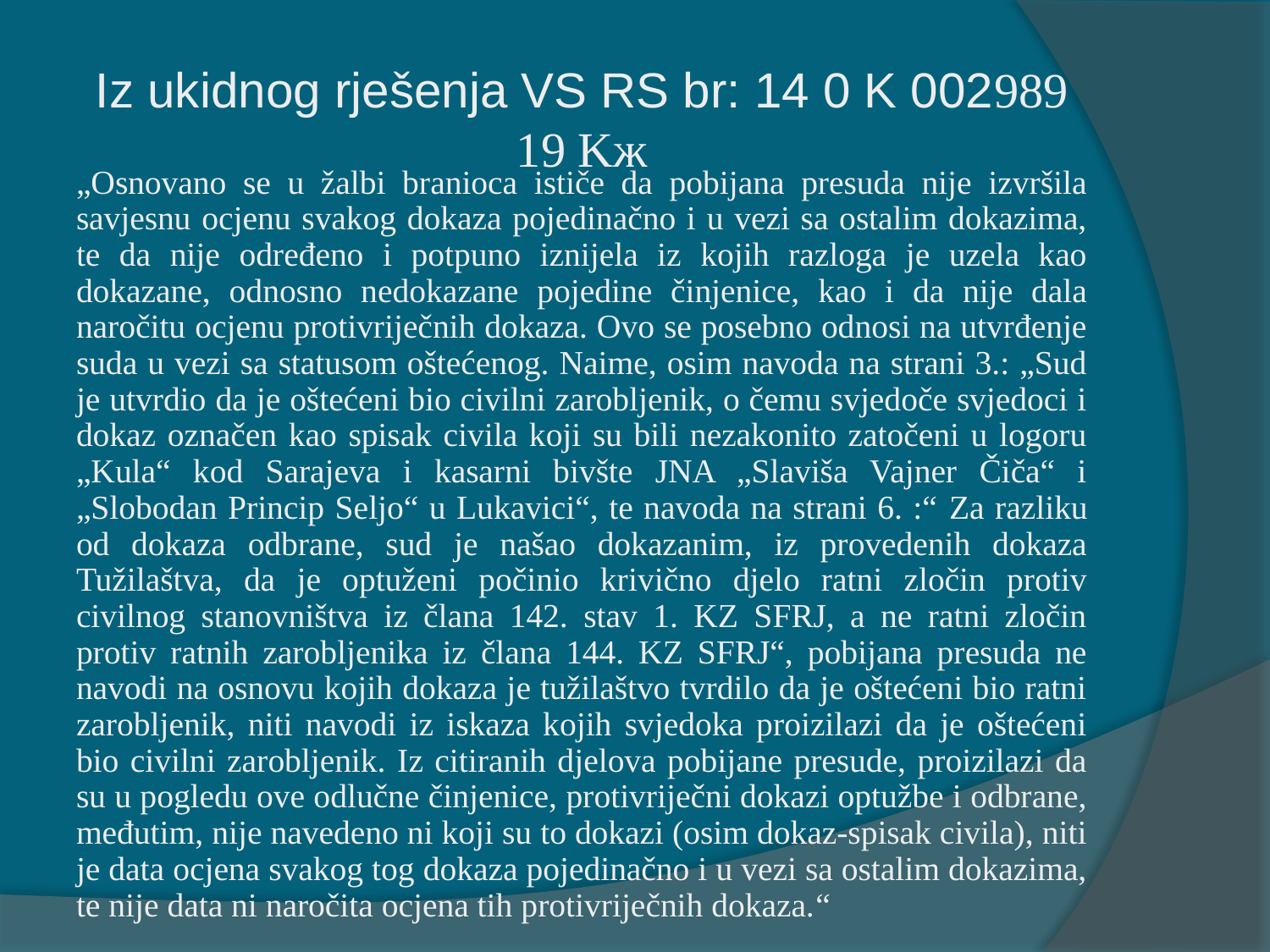

# Iz ukidnog rješenja VS RS br: 14 0 K 002989 19 Kж
„Osnovano se u žalbi branioca ističe da pobijana presuda nije izvršila savjesnu ocjenu svakog dokaza pojedinačno i u vezi sa ostalim dokazima, te da nije određeno i potpuno iznijela iz kojih razloga je uzela kao dokazane, odnosno nedokazane pojedine činjenice, kao i da nije dala naročitu ocjenu protivriječnih dokaza. Ovo se posebno odnosi na utvrđenje suda u vezi sa statusom oštećenog. Naime, osim navoda na strani 3.: „Sud je utvrdio da je oštećeni bio civilni zarobljenik, o čemu svjedoče svjedoci i dokaz označen kao spisak civila koji su bili nezakonito zatočeni u logoru „Kula“ kod Sarajeva i kasarni bivšte JNA „Slaviša Vajner Čiča“ i „Slobodan Princip Seljo“ u Lukavici“, te navoda na strani 6. :“ Za razliku od dokaza odbrane, sud je našao dokazanim, iz provedenih dokaza Tužilaštva, da je optuženi počinio krivično djelo ratni zločin protiv civilnog stanovništva iz člana 142. stav 1. KZ SFRJ, a ne ratni zločin protiv ratnih zarobljenika iz člana 144. KZ SFRJ“, pobijana presuda ne navodi na osnovu kojih dokaza je tužilaštvo tvrdilo da je oštećeni bio ratni zarobljenik, niti navodi iz iskaza kojih svjedoka proizilazi da je oštećeni bio civilni zarobljenik. Iz citiranih djelova pobijane presude, proizilazi da su u pogledu ove odlučne činjenice, protivriječni dokazi optužbe i odbrane, međutim, nije navedeno ni koji su to dokazi (osim dokaz-spisak civila), niti je data ocjena svakog tog dokaza pojedinačno i u vezi sa ostalim dokazima, te nije data ni naročita ocjena tih protivriječnih dokaza.“